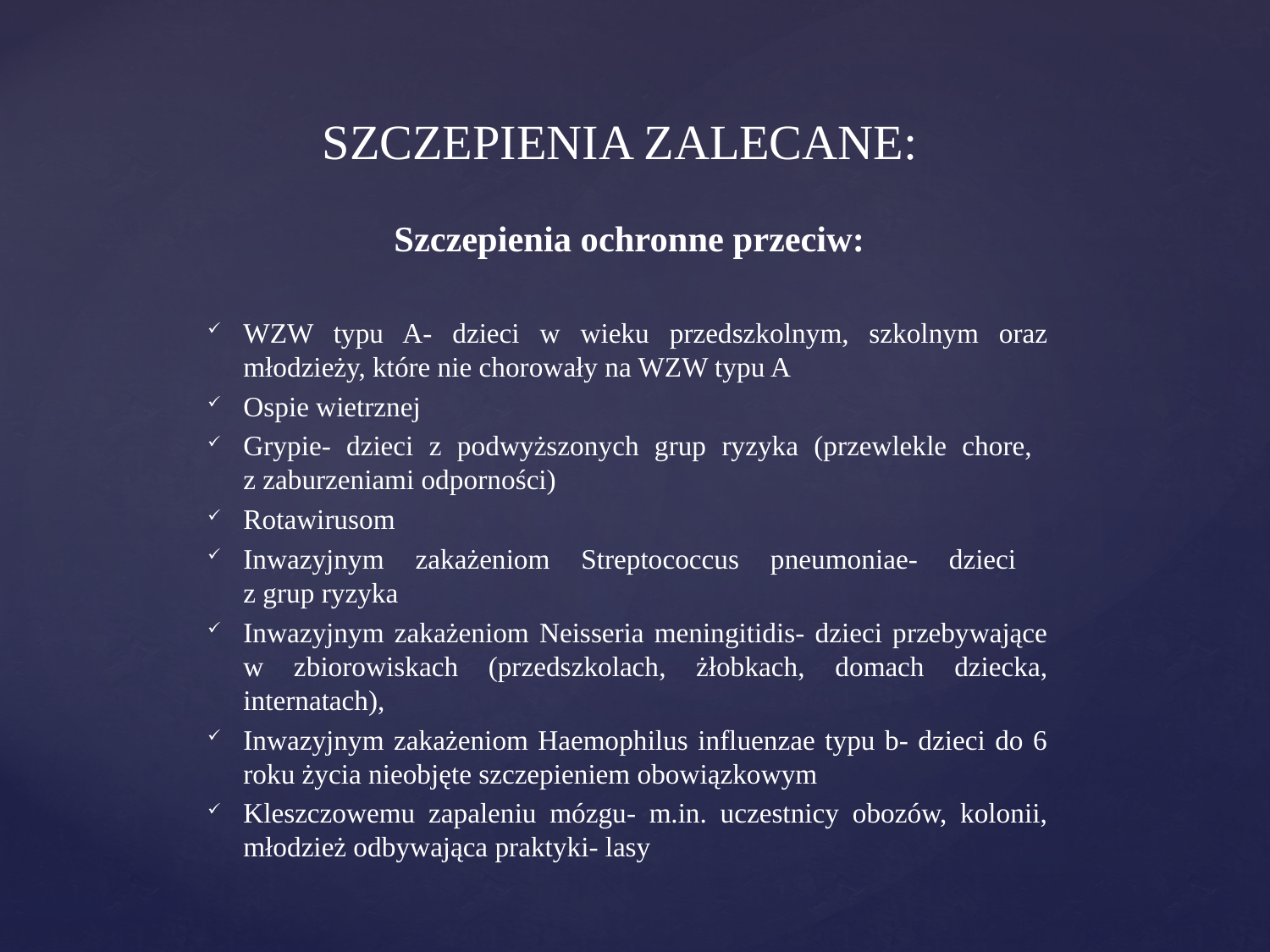

# SZCZEPIENIA ZALECANE:

Szczepienia ochronne przeciw:

WZW typu A- dzieci w wieku przedszkolnym, szkolnym oraz młodzieży, które nie chorowały na WZW typu A
Ospie wietrznej
Grypie- dzieci z podwyższonych grup ryzyka (przewlekle chore,
z zaburzeniami odporności)
Rotawirusom
Inwazyjnym zakażeniom Streptococcus pneumoniae- dzieci
z grup ryzyka
Inwazyjnym zakażeniom Neisseria meningitidis- dzieci przebywające w zbiorowiskach (przedszkolach, żłobkach, domach dziecka, internatach),
Inwazyjnym zakażeniom Haemophilus influenzae typu b- dzieci do 6 roku życia nieobjęte szczepieniem obowiązkowym
Kleszczowemu zapaleniu mózgu- m.in. uczestnicy obozów, kolonii, młodzież odbywająca praktyki- lasy